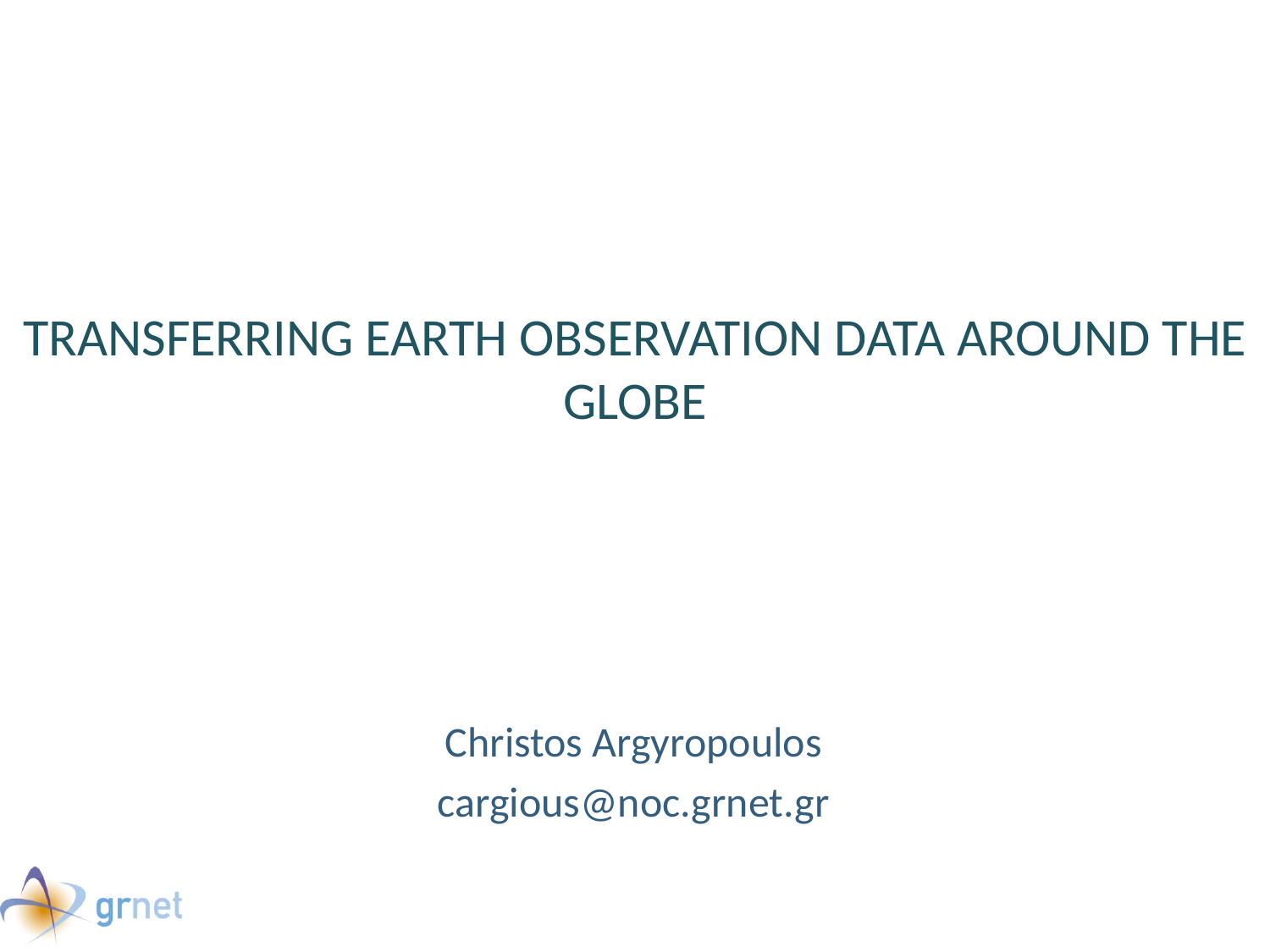

# Transferring Earth observation data around the globe
Christos Argyropoulos
cargious@noc.grnet.gr

June 13, 2018, TNC18: Trondheim